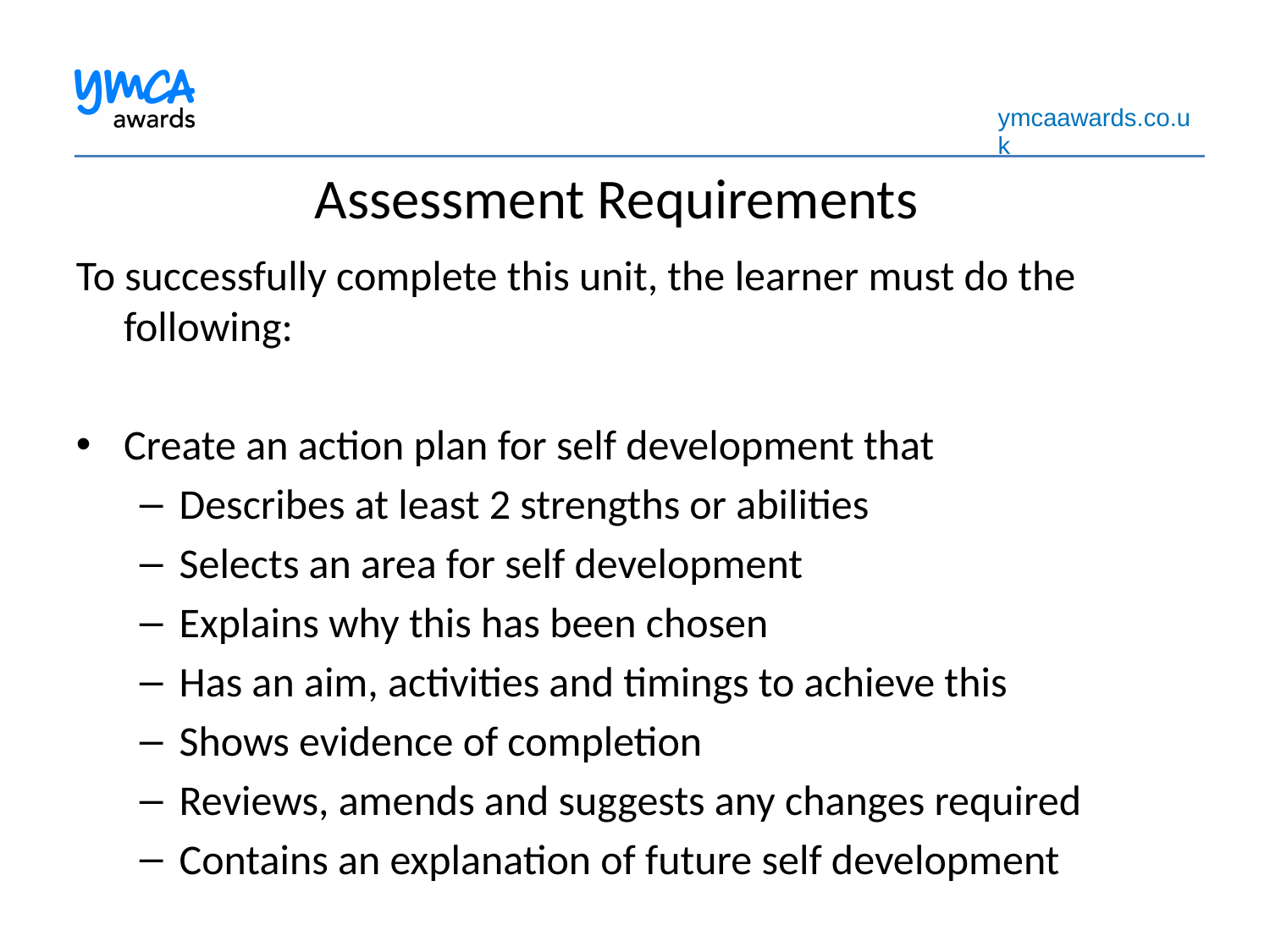

Assessment Requirements
To successfully complete this unit, the learner must do the following:

Create an action plan for self development that
Describes at least 2 strengths or abilities
Selects an area for self development
Explains why this has been chosen
Has an aim, activities and timings to achieve this
Shows evidence of completion
Reviews, amends and suggests any changes required
Contains an explanation of future self development